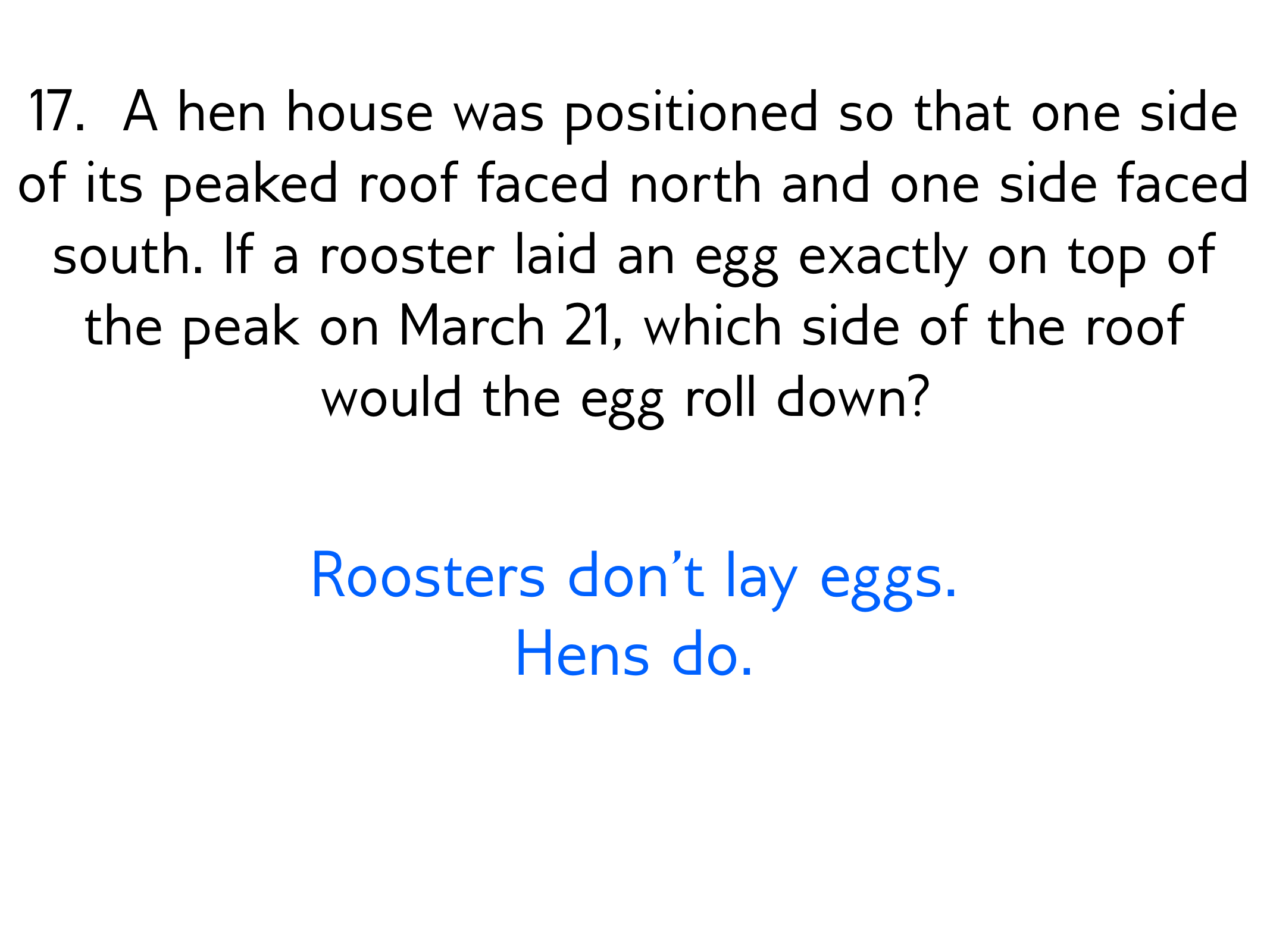

17.  A hen house was positioned so that one side of its peaked roof faced north and one side faced south. If a rooster laid an egg exactly on top of the peak on March 21, which side of the roof would the egg roll down?
Roosters don’t lay eggs.
Hens do.